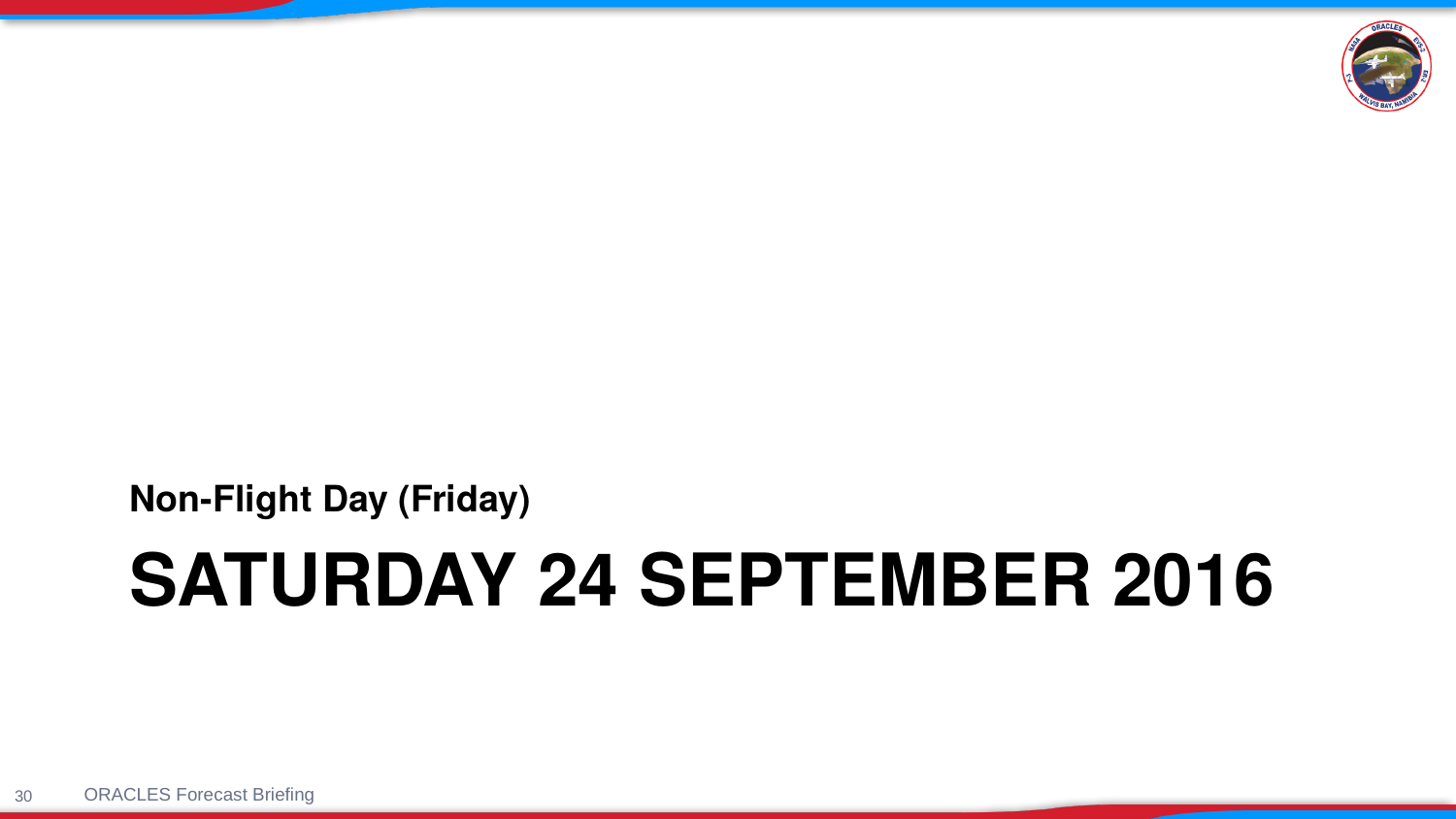

Non-Flight Day (Friday)
# Saturday 24 September 2016
ORACLES Forecast Briefing
30